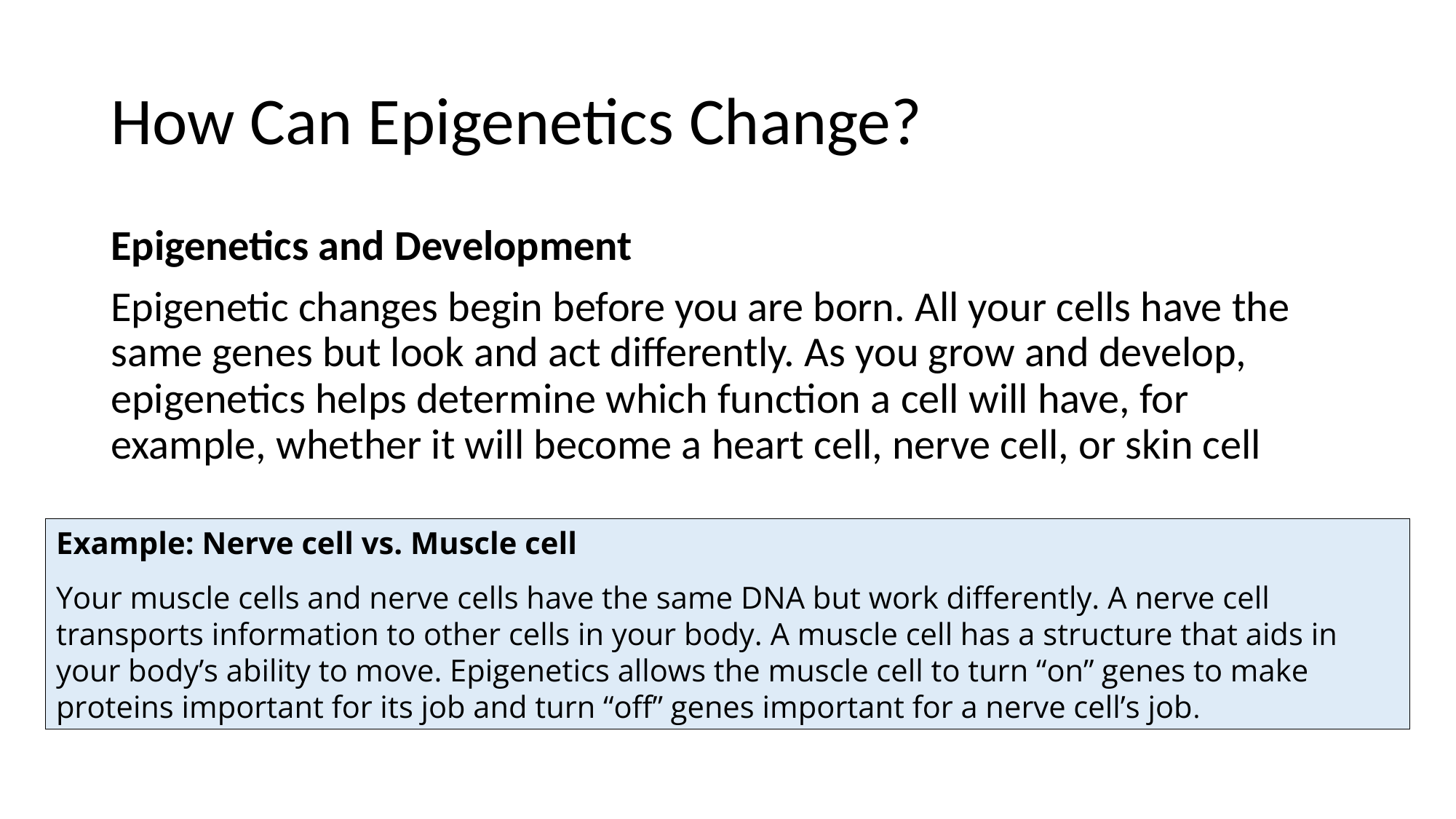

# How Can Epigenetics Change?
Epigenetics and Development
Epigenetic changes begin before you are born. All your cells have the same genes but look and act differently. As you grow and develop, epigenetics helps determine which function a cell will have, for example, whether it will become a heart cell, nerve cell, or skin cell
Example: Nerve cell vs. Muscle cell
Your muscle cells and nerve cells have the same DNA but work differently. A nerve cell transports information to other cells in your body. A muscle cell has a structure that aids in your body’s ability to move. Epigenetics allows the muscle cell to turn “on” genes to make proteins important for its job and turn “off” genes important for a nerve cell’s job.